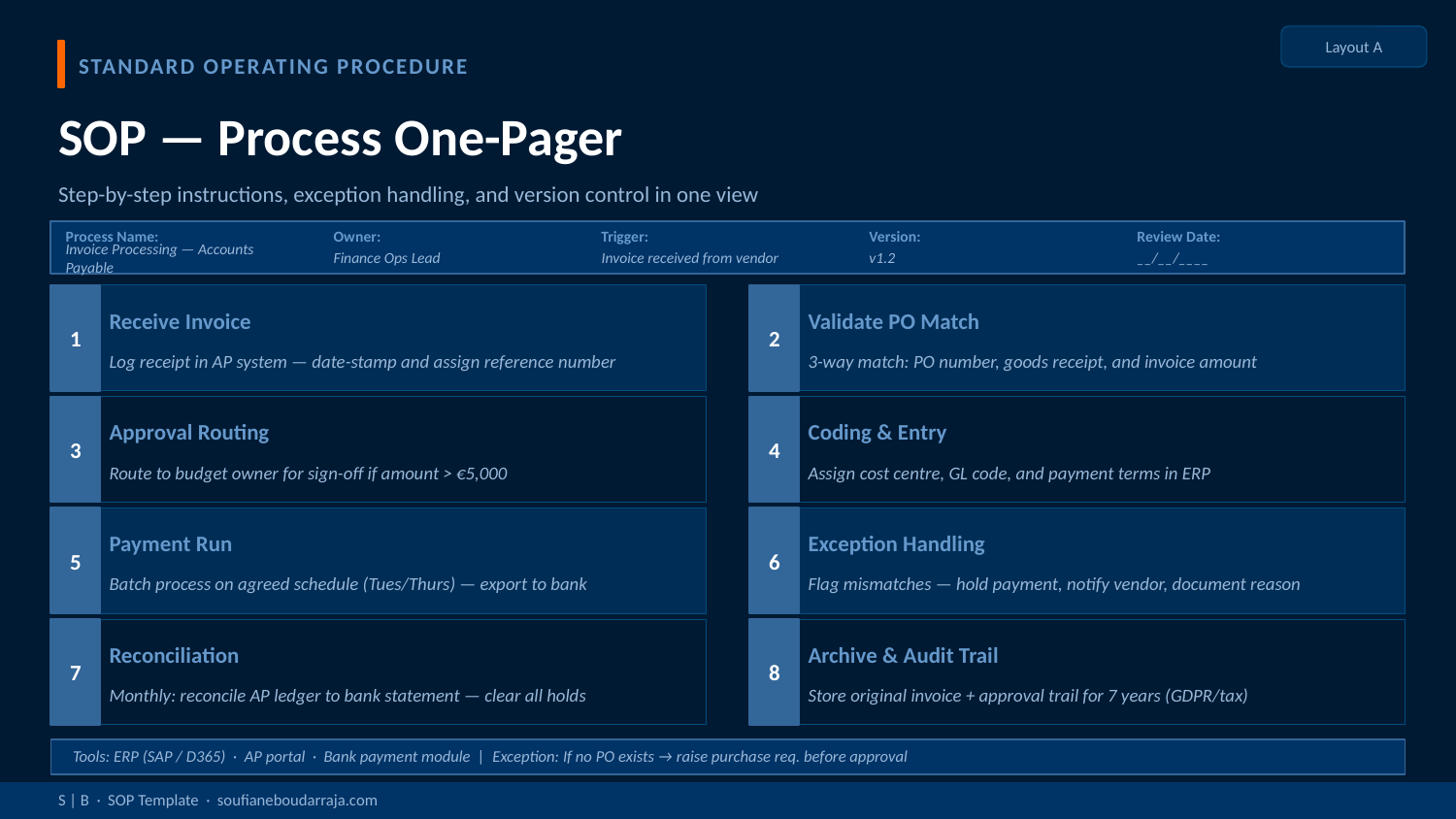

Layout A
STANDARD OPERATING PROCEDURE

SOP — Process One-Pager
Step-by-step instructions, exception handling, and version control in one view

Process Name:
Owner:
Trigger:
Version:
Review Date:
Invoice Processing — Accounts Payable
Finance Ops Lead
Invoice received from vendor
v1.2
__/__/____

1

2
Receive Invoice
Validate PO Match
Log receipt in AP system — date-stamp and assign reference number
3-way match: PO number, goods receipt, and invoice amount

3

4
Approval Routing
Coding & Entry
Route to budget owner for sign-off if amount > €5,000
Assign cost centre, GL code, and payment terms in ERP

5

6
Payment Run
Exception Handling
Batch process on agreed schedule (Tues/Thurs) — export to bank
Flag mismatches — hold payment, notify vendor, document reason

7

8
Reconciliation
Archive & Audit Trail
Monthly: reconcile AP ledger to bank statement — clear all holds
Store original invoice + approval trail for 7 years (GDPR/tax)

Tools: ERP (SAP / D365)  ·  AP portal  ·  Bank payment module  |  Exception: If no PO exists → raise purchase req. before approval

S | B  ·  SOP Template  ·  soufianeboudarraja.com